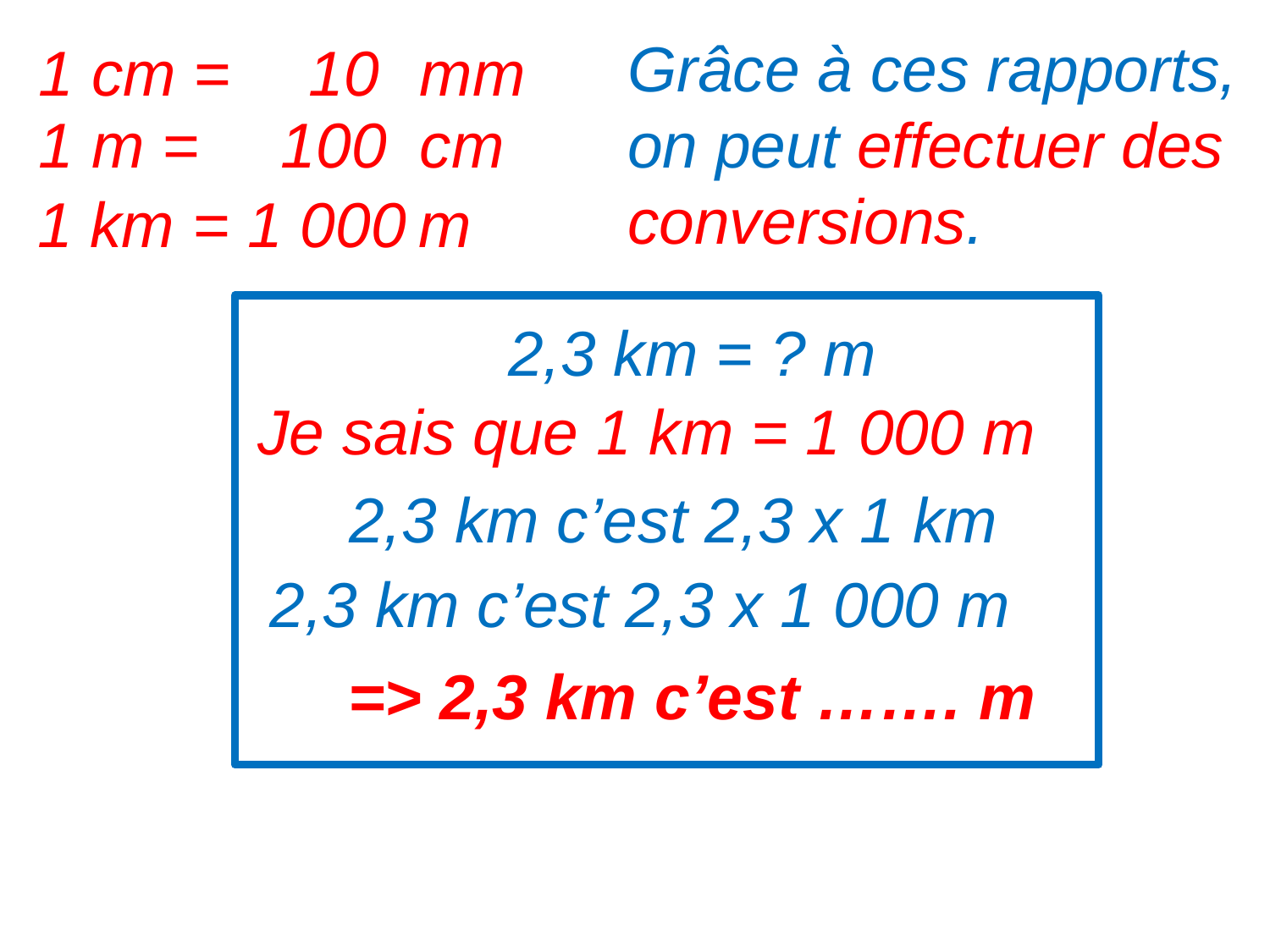

Grâce à ces rapports, on peut effectuer des conversions.
10
1 cm = 		mm
1 m = 		cm
100
1 000
1 km = 		m

2,3 km = ? m
Je sais que 1 km = 1 000 m
2,3 km c’est 2,3 x 1 km
2,3 km c’est 2,3 x 1 000 m
=> 2,3 km c’est ……. m